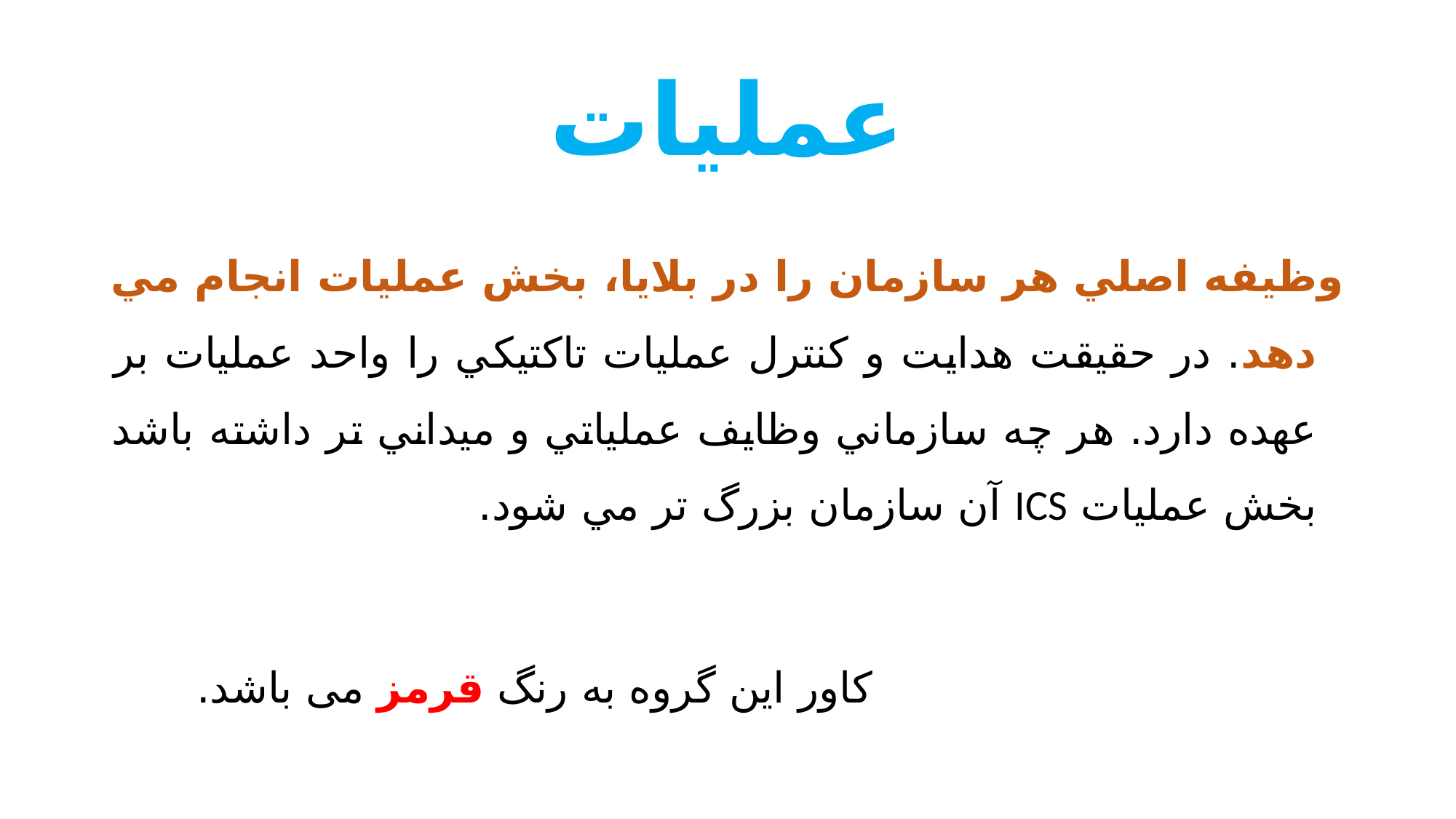

# عمليات
وظيفه اصلي هر سازمان را در بلايا، بخش عمليات انجام مي دهد. در حقيقت هدايت و كنترل عمليات تاكتيكي را واحد عمليات بر عهده دارد. هر چه سازماني وظايف عملياتي و ميداني تر داشته باشد بخش عمليات ICS آن سازمان بزرگ تر مي شود.

                                   کاور این گروه به رنگ قرمز می باشد.